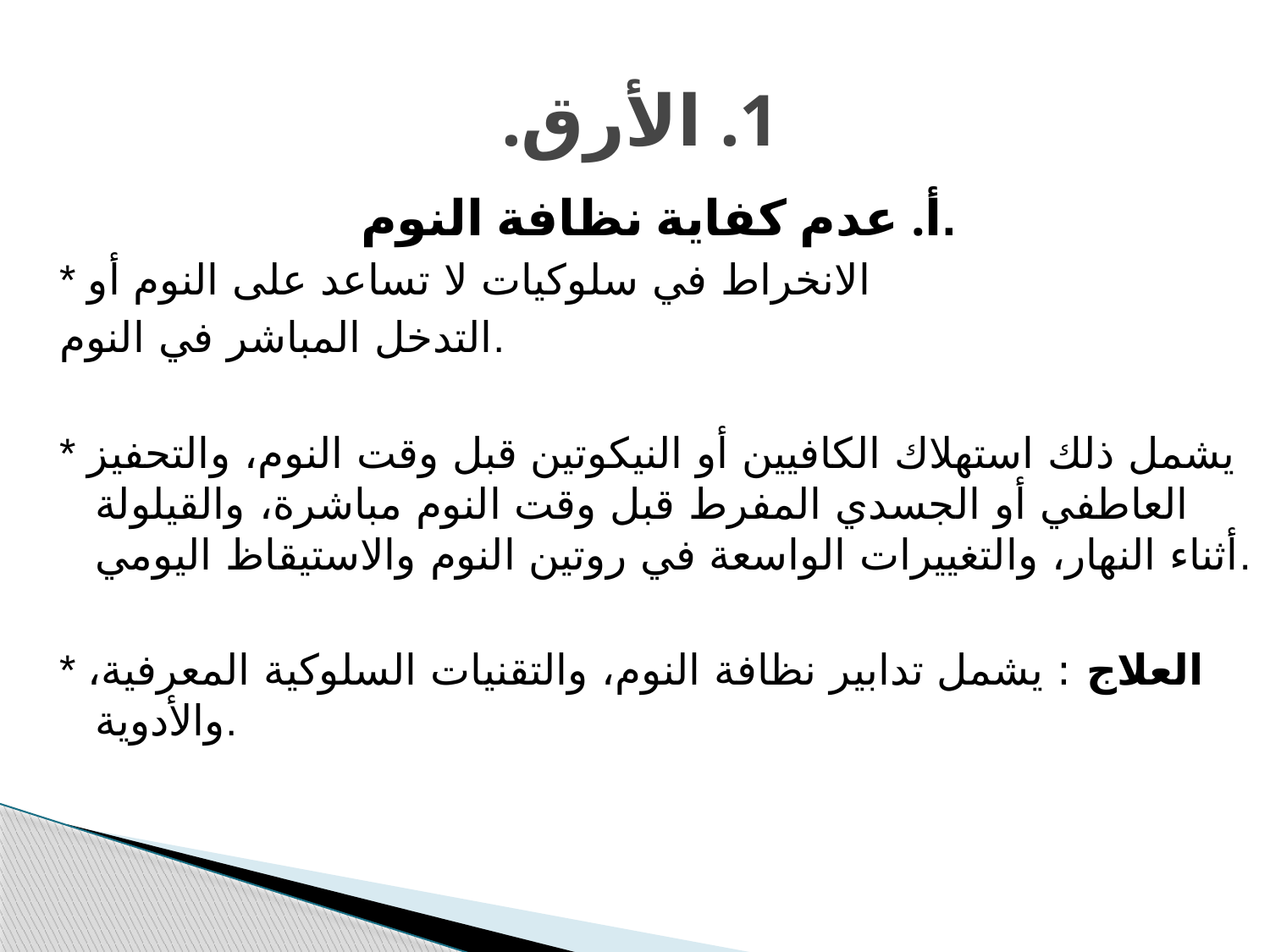

# 1. الأرق.
أ. عدم كفاية نظافة النوم.
* الانخراط في سلوكيات لا تساعد على النوم أو
التدخل المباشر في النوم.

* يشمل ذلك استهلاك الكافيين أو النيكوتين قبل وقت النوم، والتحفيز العاطفي أو الجسدي المفرط قبل وقت النوم مباشرة، والقيلولة أثناء النهار، والتغييرات الواسعة في روتين النوم والاستيقاظ اليومي.

* العلاج : يشمل تدابير نظافة النوم، والتقنيات السلوكية المعرفية، والأدوية.